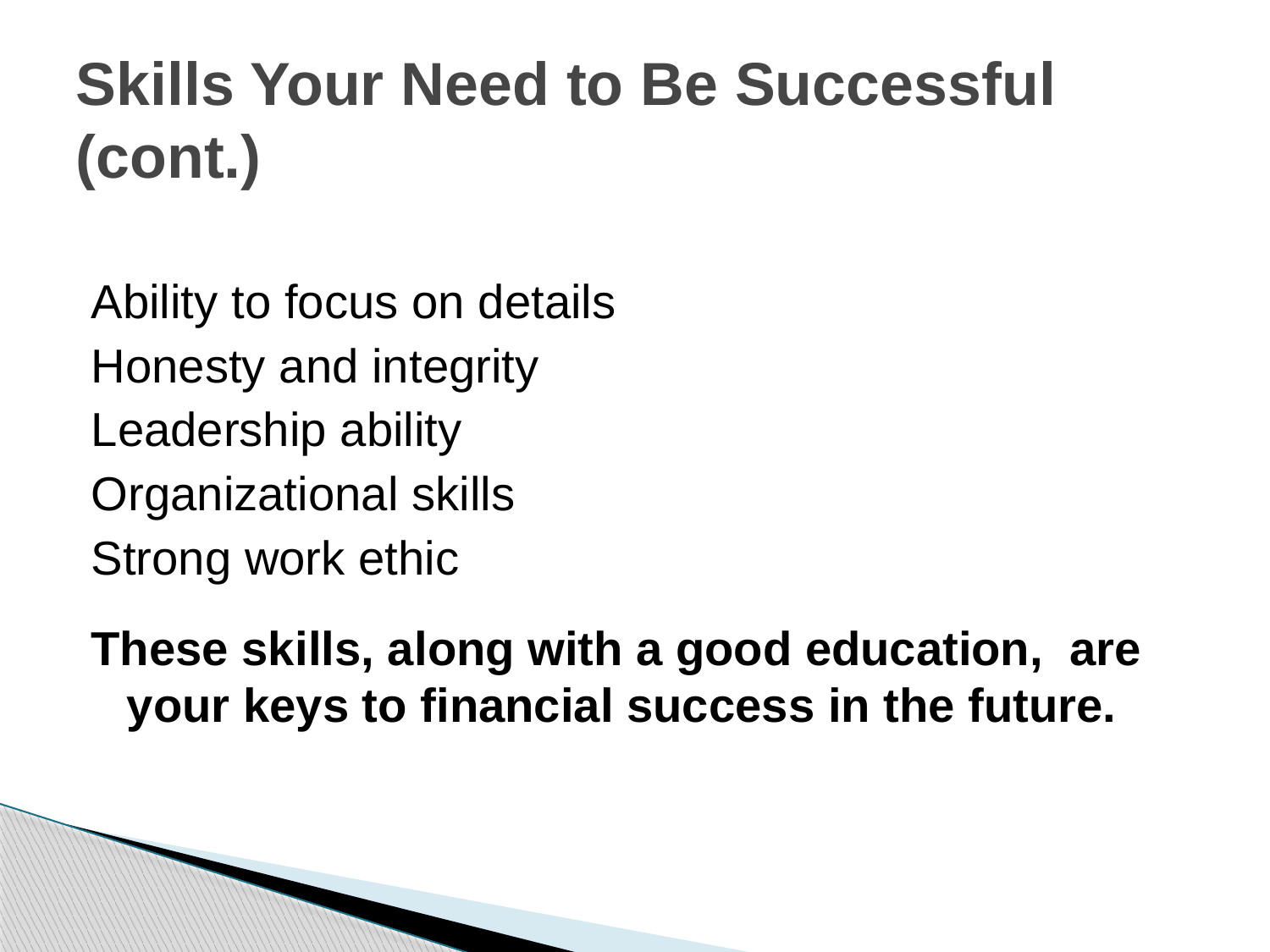

# Skills Your Need to Be Successful (cont.)
Ability to focus on details
Honesty and integrity
Leadership ability
Organizational skills
Strong work ethic

These skills, along with a good education,  are your keys to financial success in the future.